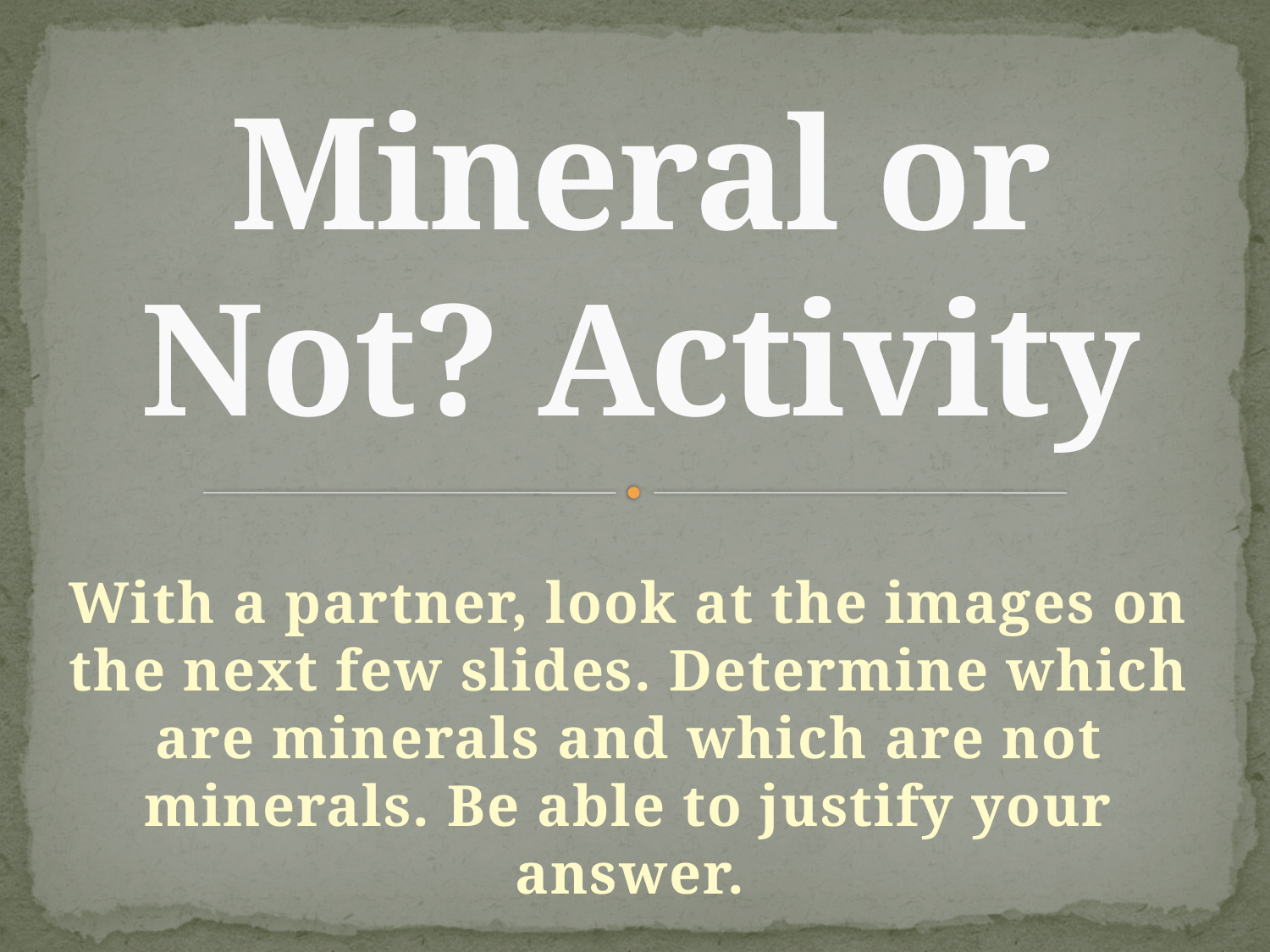

# Mineral or Not? Activity
With a partner, look at the images on the next few slides. Determine which are minerals and which are not minerals. Be able to justify your answer.